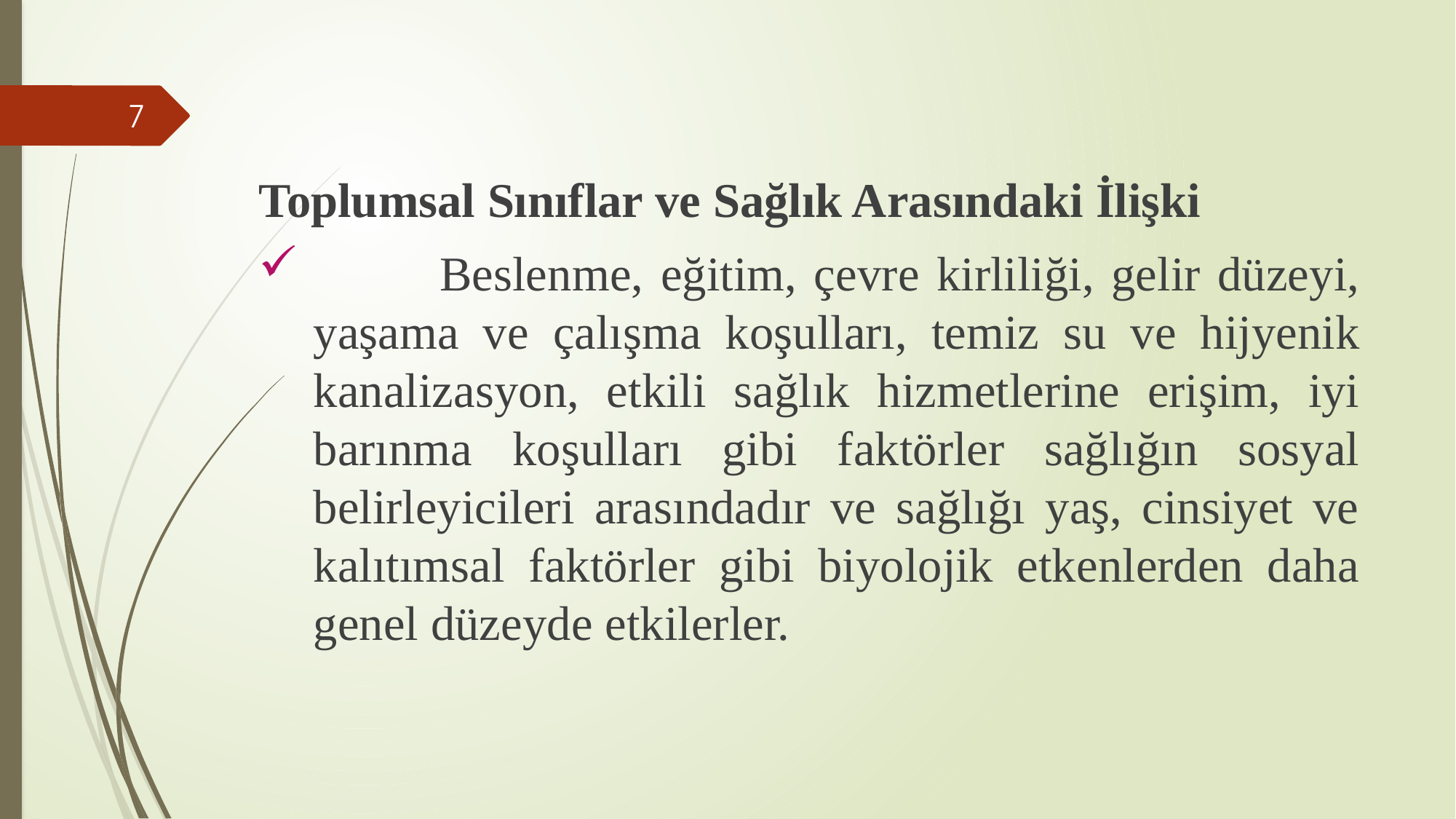

Toplumsal Sınıflar ve Sağlık Arasındaki İlişki
	 Beslenme, eğitim, çevre kirliliği, gelir düzeyi, yaşama ve çalışma koşulları, temiz su ve hijyenik kanalizasyon, etkili sağlık hizmetlerine erişim, iyi barınma koşulları gibi faktörler sağlığın sosyal belirleyicileri arasındadır ve sağlığı yaş, cinsiyet ve kalıtımsal faktörler gibi biyolojik etkenlerden daha genel düzeyde etkilerler.
7